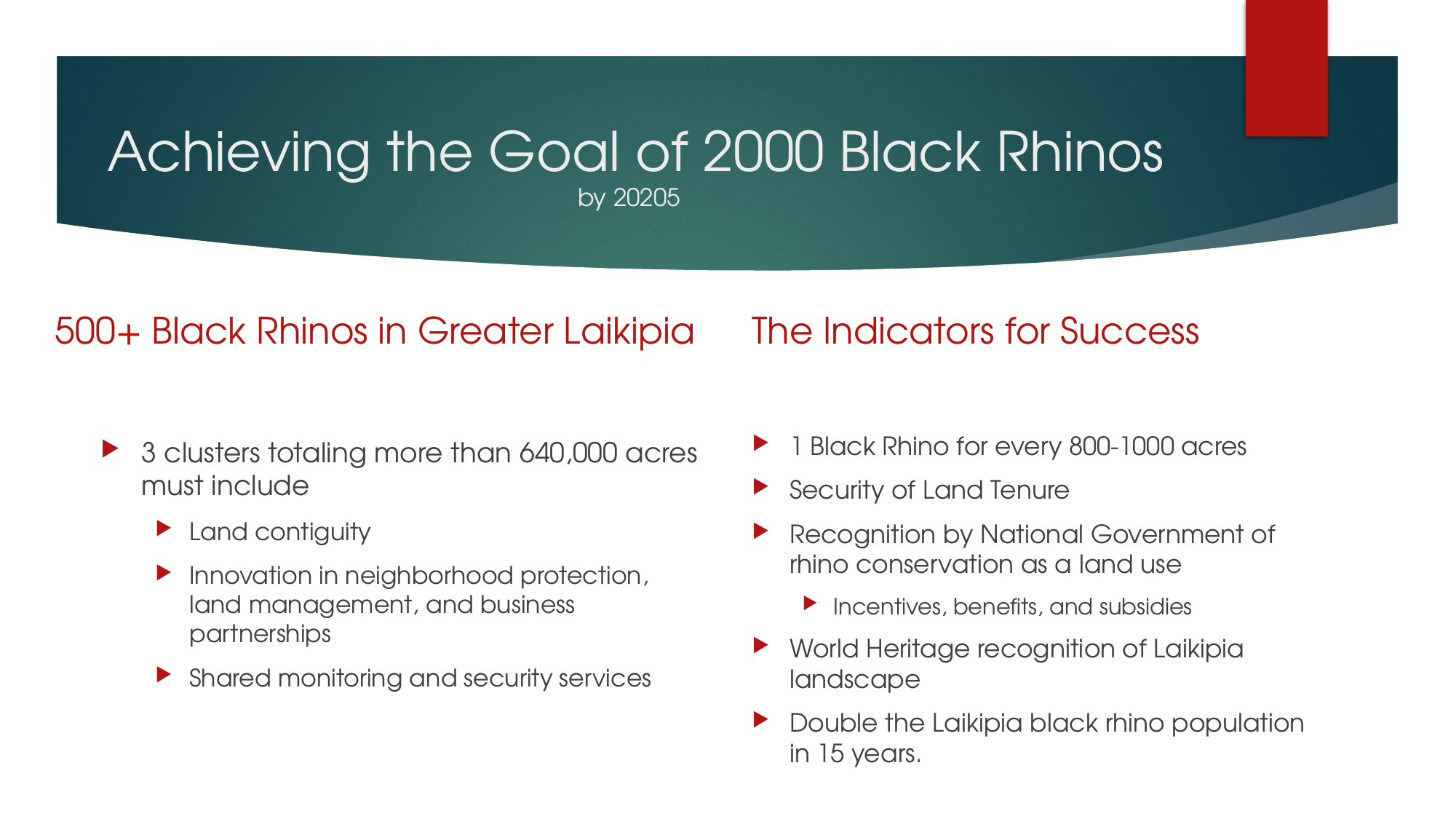

# Achieving the Goal of 2000 Black Rhinos by 20205
500+ Black Rhinos in Greater Laikipia
The Indicators for Success

1 Black Rhino for every 800-1000 acres
Security of Land Tenure
Recognition by National Government of rhino conservation as a land use
Incentives, benefits, and subsidies
World Heritage recognition of Laikipia landscape
Double the Laikipia black rhino population in 15 years.

3 clusters totaling more than 640,000 acres must include
Land contiguity
Innovation in neighborhood protection, land management, and business partnerships
Shared monitoring and security services